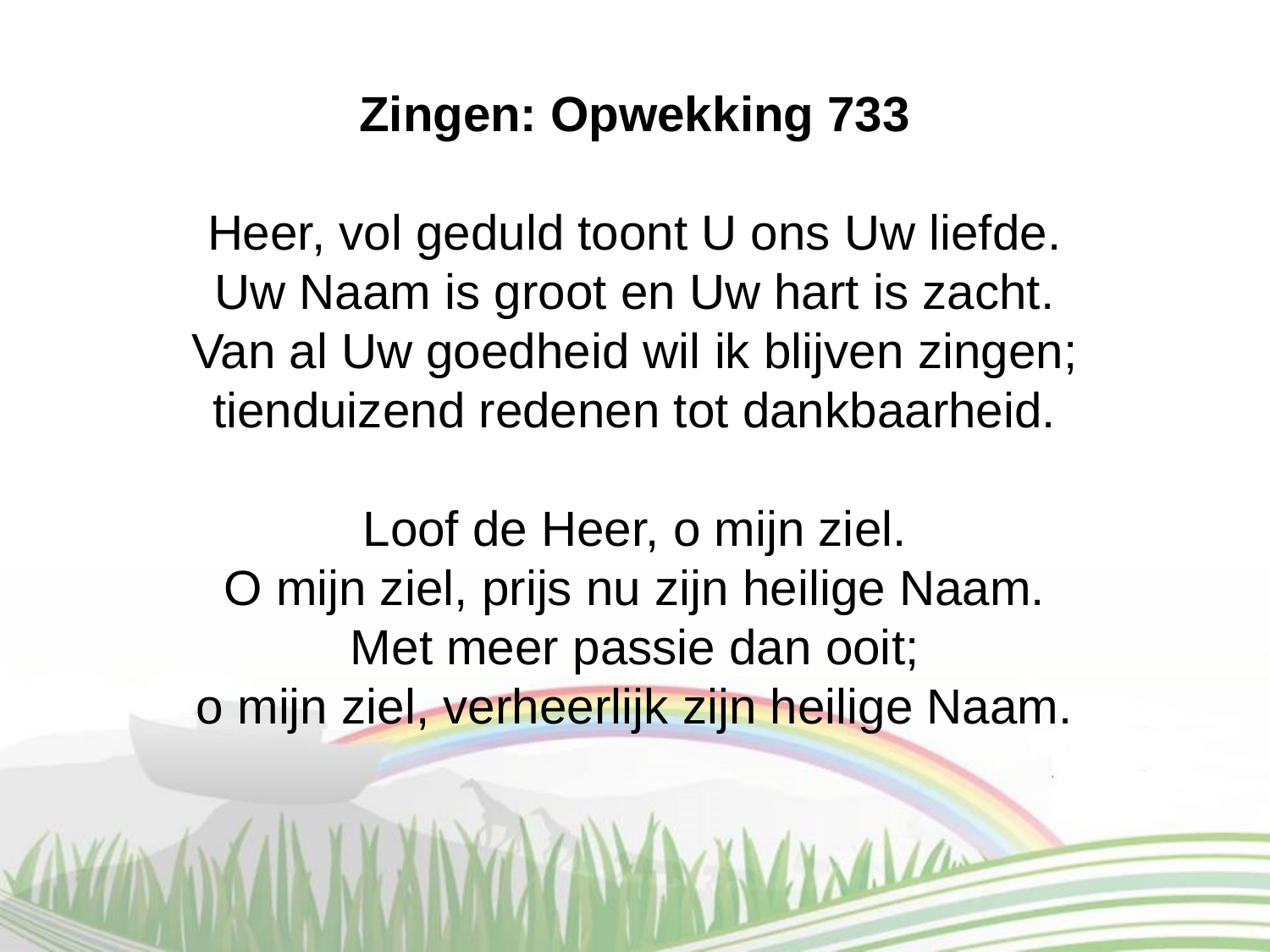

Zingen: Opwekking 733

Heer, vol geduld toont U ons Uw liefde.
Uw Naam is groot en Uw hart is zacht.
Van al Uw goedheid wil ik blijven zingen;
tienduizend redenen tot dankbaarheid.

Loof de Heer, o mijn ziel.
O mijn ziel, prijs nu zijn heilige Naam.
Met meer passie dan ooit;
o mijn ziel, verheerlijk zijn heilige Naam.